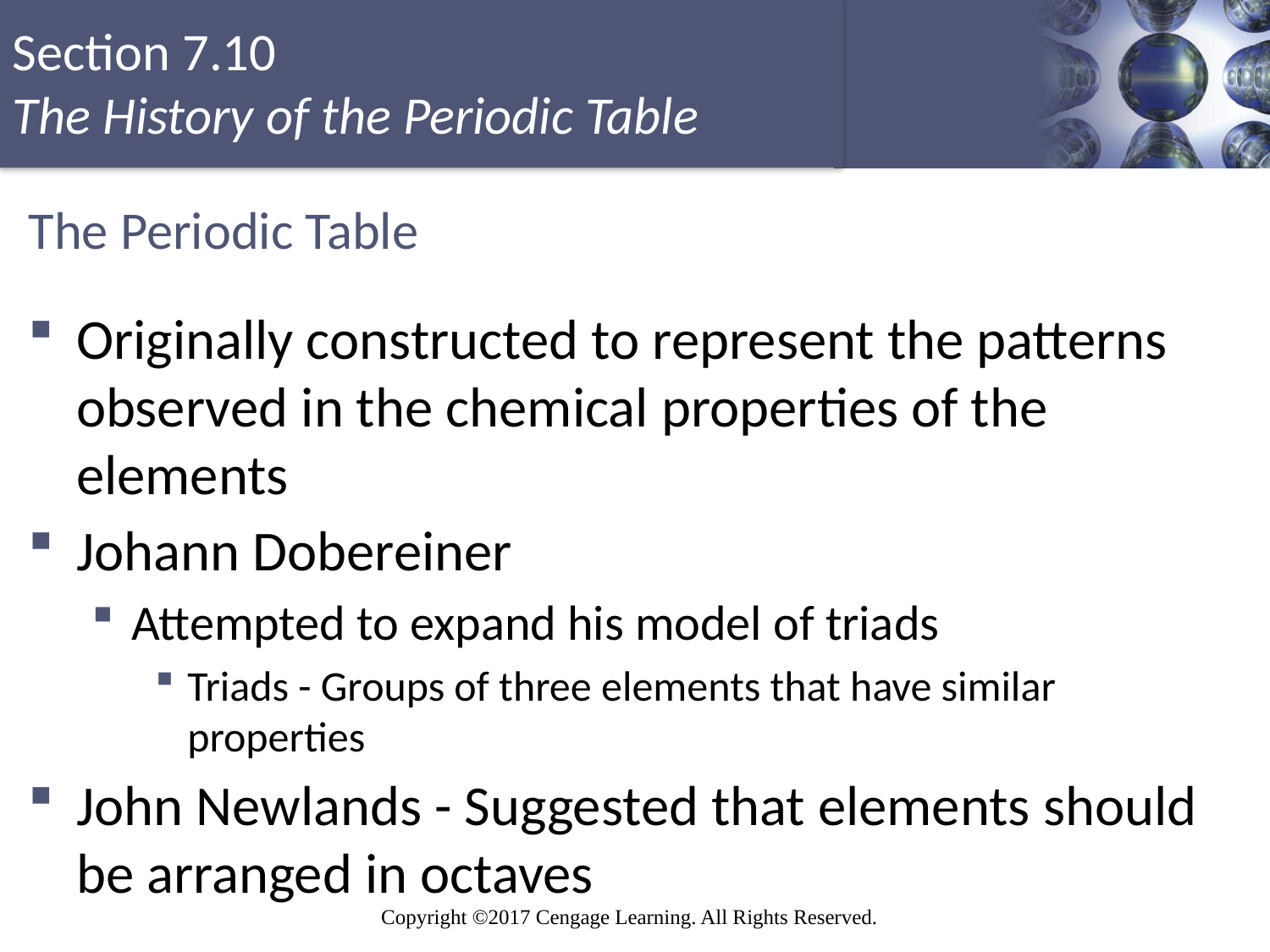

# The Periodic Table
Originally constructed to represent the patterns observed in the chemical properties of the elements
Johann Dobereiner
Attempted to expand his model of triads
Triads - Groups of three elements that have similar properties
John Newlands - Suggested that elements should be arranged in octaves
Copyright © Cengage Learning. All rights reserved
85